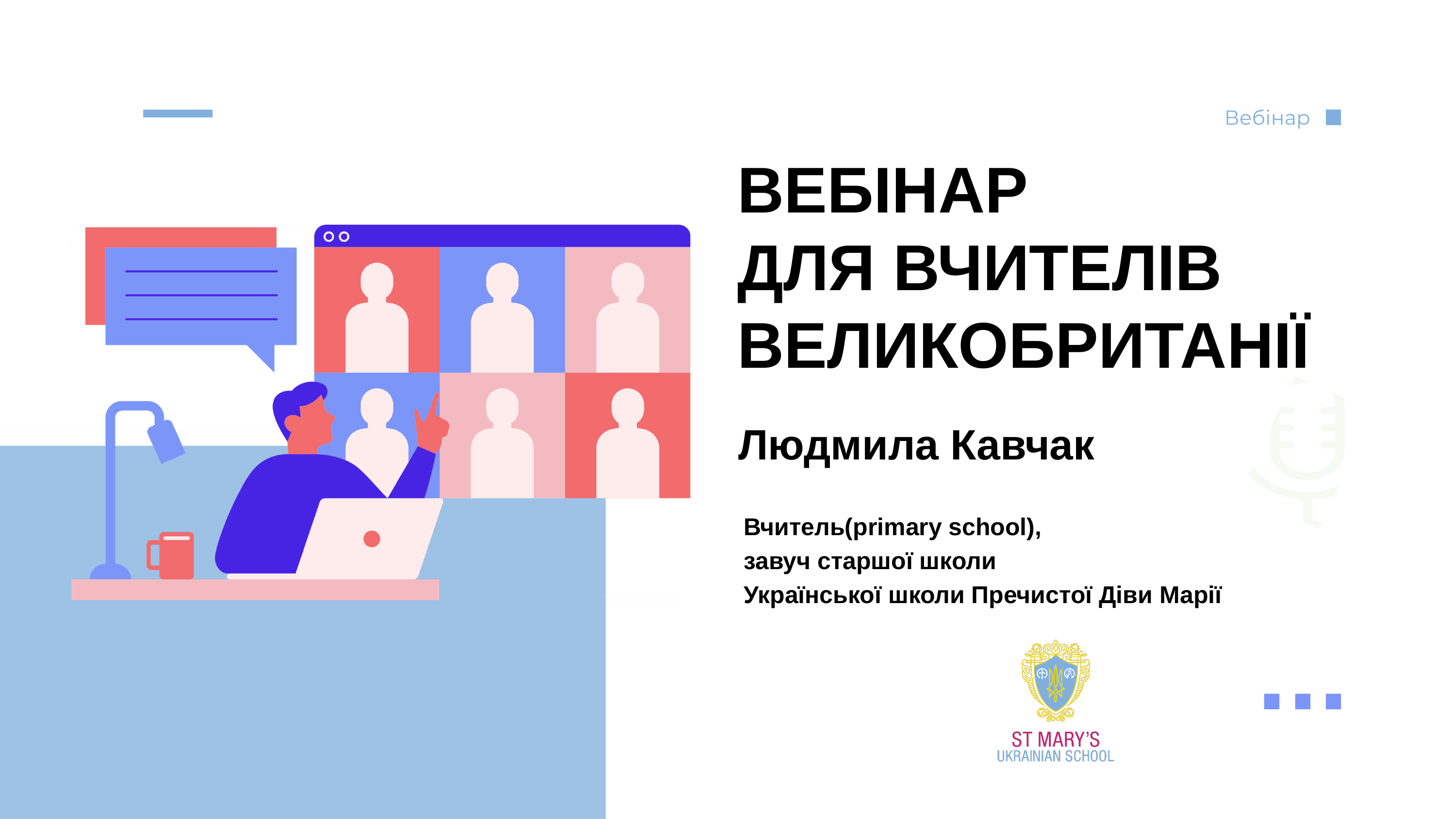

Вебінар

ВЕБІНАР
ДЛЯ ВЧИТЕЛІВ ВЕЛИКОБРИТАНІЇ

Людмила Кавчак

Вчитель(primary school),
завуч старшої школи
Української школи Пречистої Діви Марії